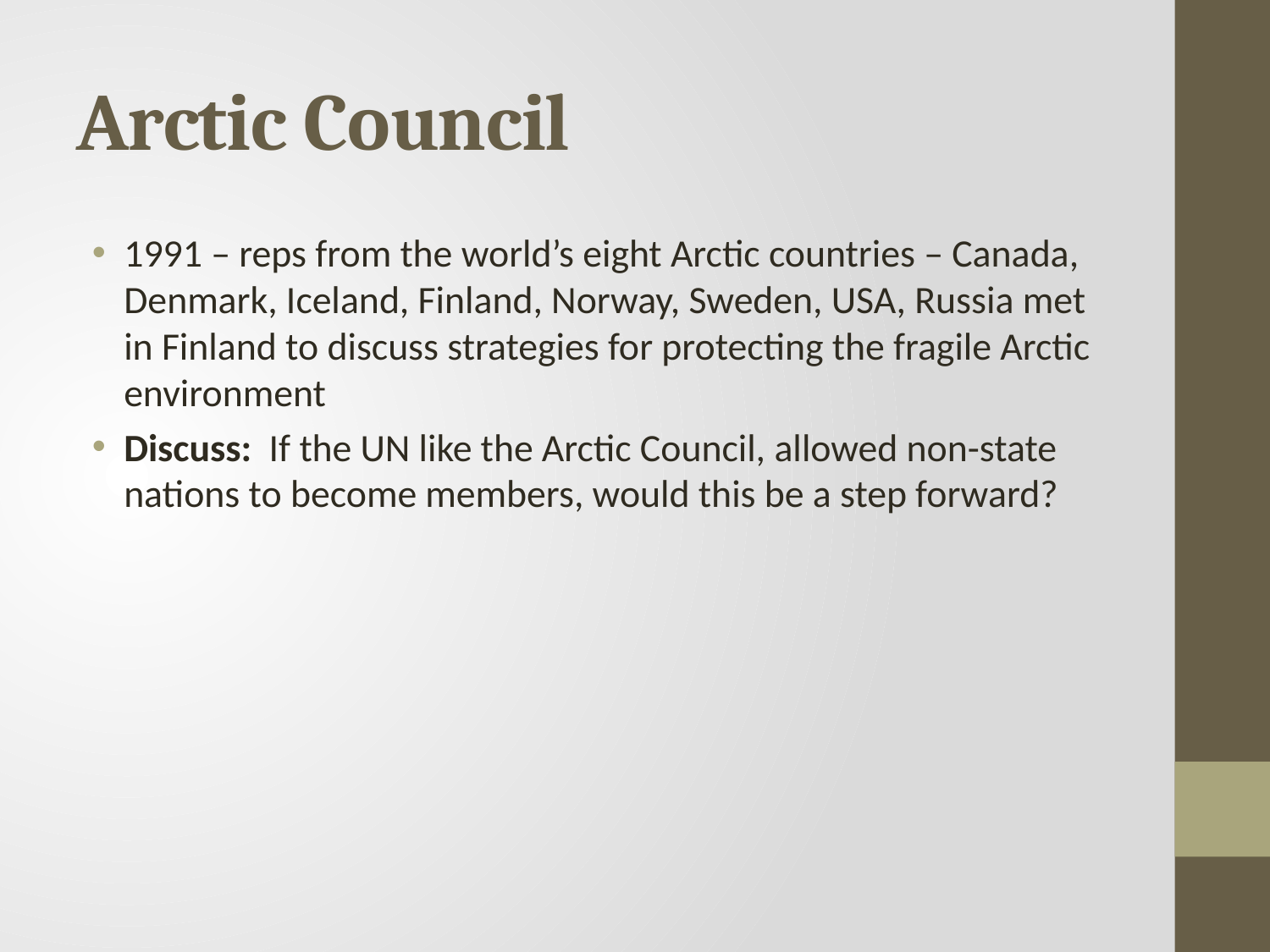

# Arctic Council
1991 – reps from the world’s eight Arctic countries – Canada, Denmark, Iceland, Finland, Norway, Sweden, USA, Russia met in Finland to discuss strategies for protecting the fragile Arctic environment
Discuss:  If the UN like the Arctic Council, allowed non-state nations to become members, would this be a step forward?